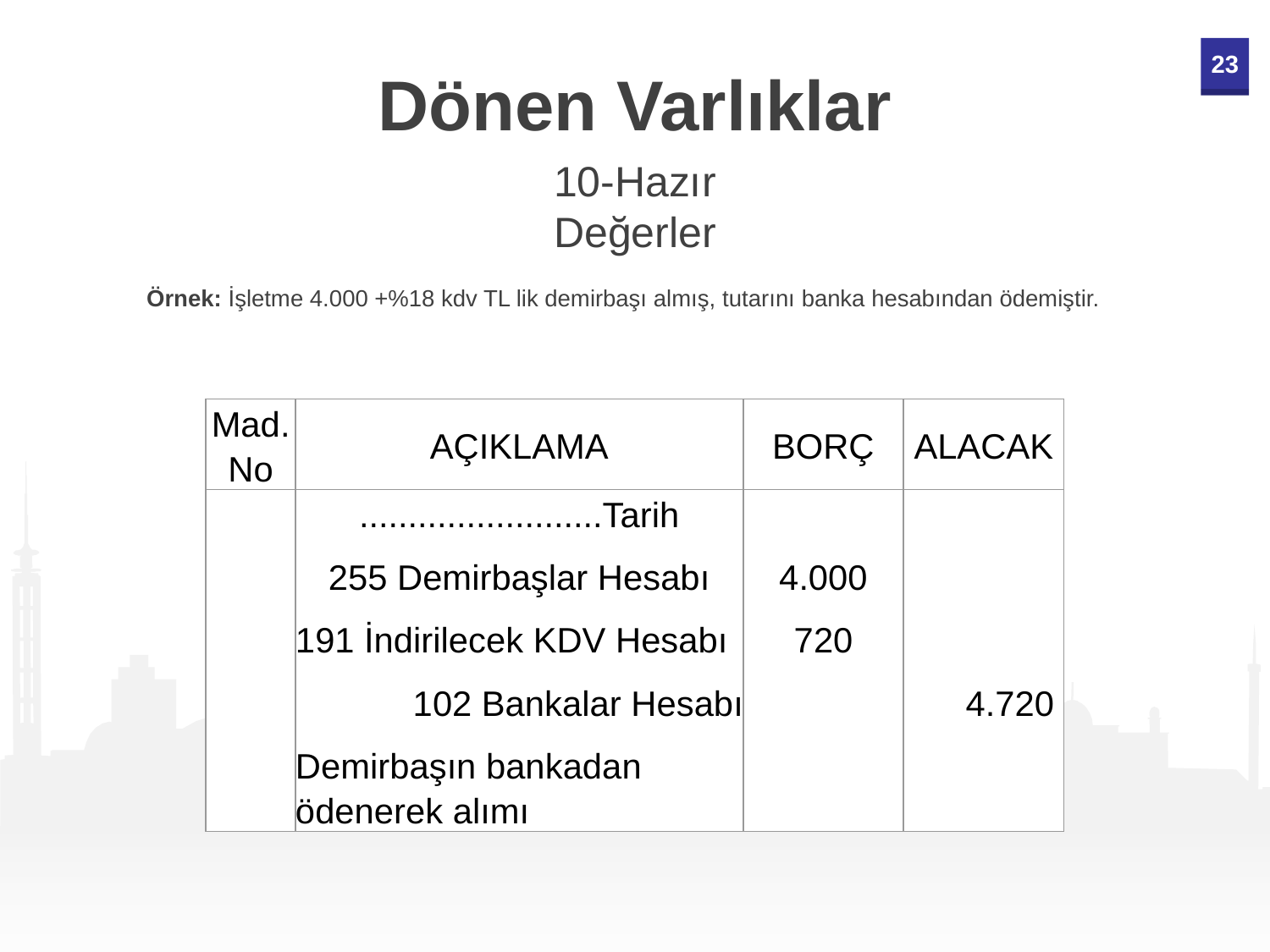

Dönen Varlıklar

10-Hazır Değerler

Örnek: İşletme 4.000 +%18 kdv TL lik demirbaşı almış, tutarını banka hesabından ödemiştir.
| Mad. No | AÇIKLAMA | BORÇ | ALACAK |
| --- | --- | --- | --- |
|  | .........................Tarih 255 Demirbaşlar Hesabı 191 İndirilecek KDV Hesabı 102 Bankalar Hesabı Demirbaşın bankadan ödenerek alımı | 4.000 720 | 4.720 |